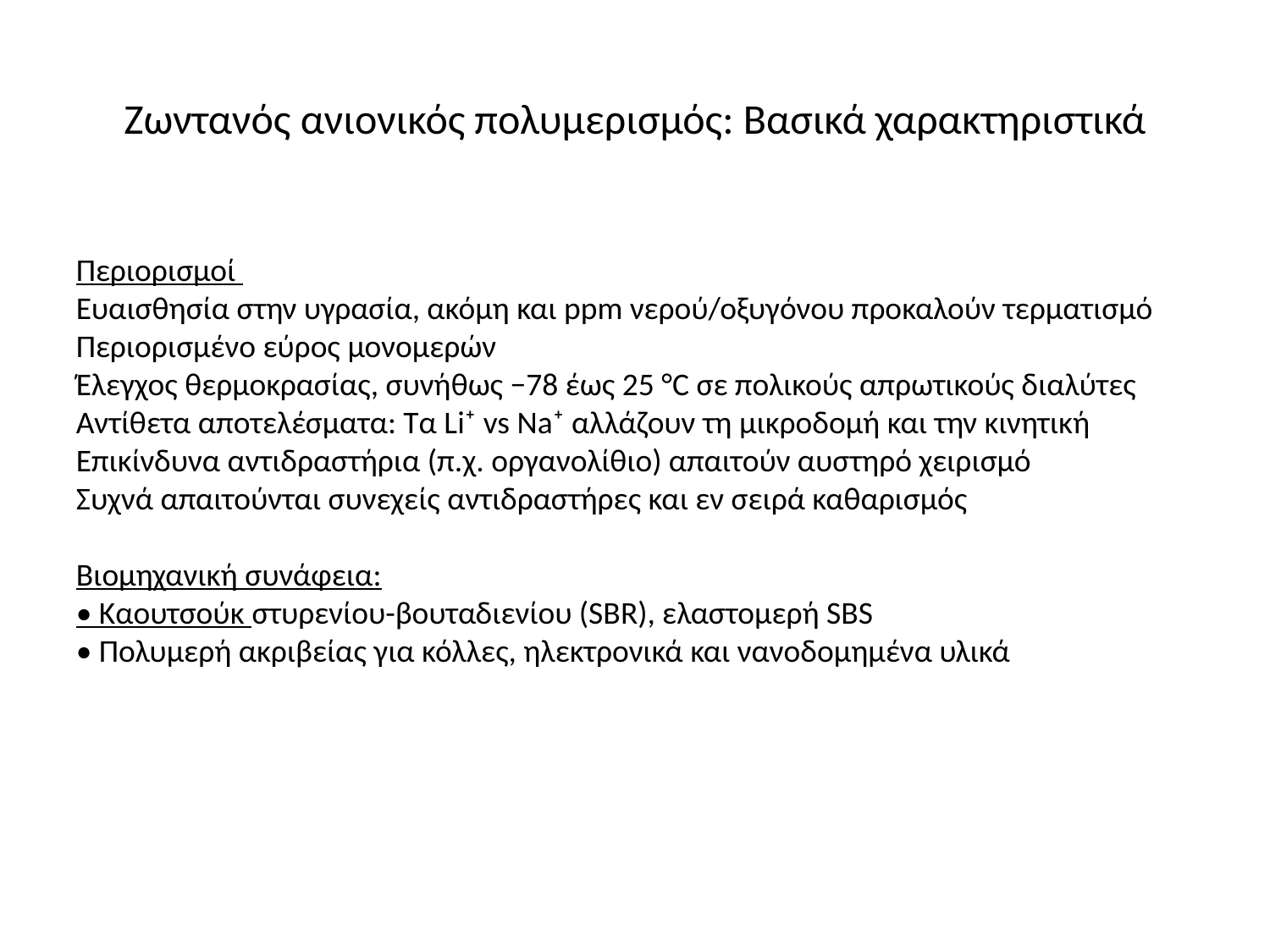

# Ζωντανός ανιονικός πολυμερισμός: Βασικά χαρακτηριστικά
Περιορισμοί
Ευαισθησία στην υγρασία, ακόμη και ppm νερού/οξυγόνου προκαλούν τερματισμό
Περιορισμένο εύρος μονομερών
Έλεγχος θερμοκρασίας, συνήθως −78 έως 25 °C σε πολικούς απρωτικούς διαλύτες
Αντίθετα αποτελέσματα: Τα Li⁺ vs Na⁺ αλλάζουν τη μικροδομή και την κινητική
Επικίνδυνα αντιδραστήρια (π.χ. οργανολίθιο) απαιτούν αυστηρό χειρισμό
Συχνά απαιτούνται συνεχείς αντιδραστήρες και εν σειρά καθαρισμός

Βιομηχανική συνάφεια:
• Καουτσούκ στυρενίου-βουταδιενίου (SBR), ελαστομερή SBS
• Πολυμερή ακριβείας για κόλλες, ηλεκτρονικά και νανοδομημένα υλικά